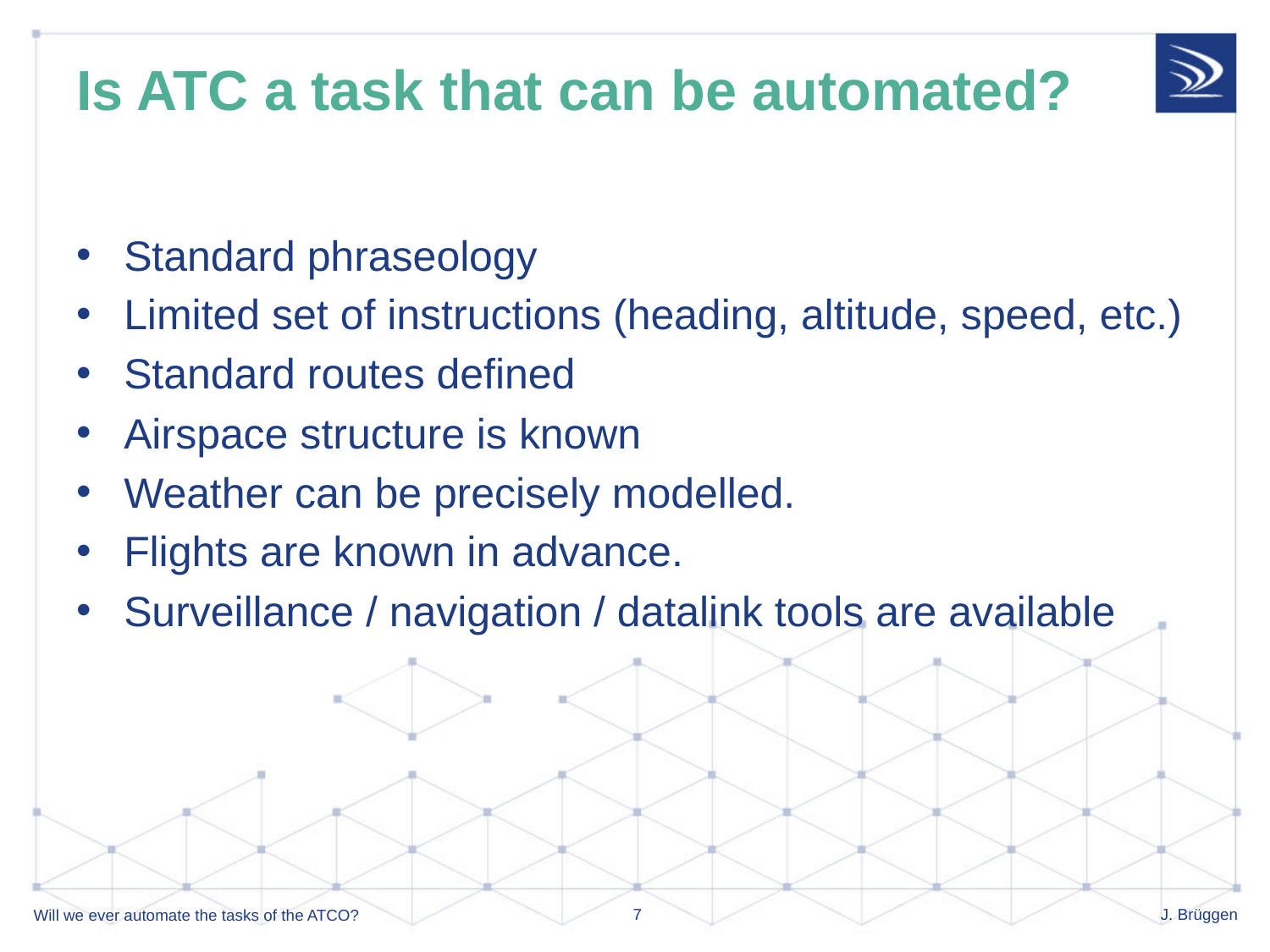

# Is ATC a task that can be automated?
Standard phraseology
Limited set of instructions (heading, altitude, speed, etc.)
Standard routes defined
Airspace structure is known
Weather can be precisely modelled.
Flights are known in advance.
Surveillance / navigation / datalink tools are available